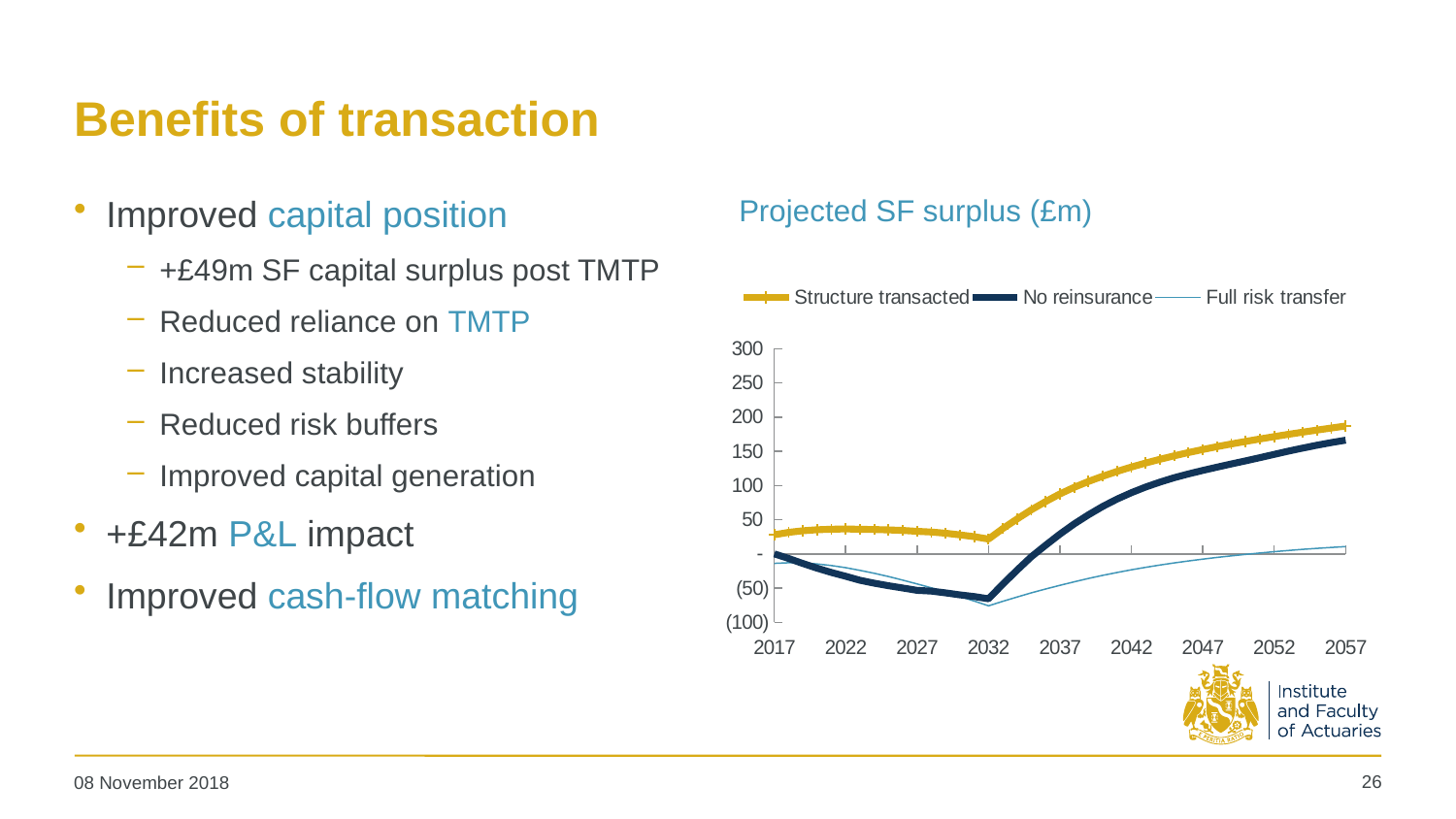

# Benefits of transaction
Improved capital position
+£49m SF capital surplus post TMTP
Reduced reliance on TMTP
Increased stability
Reduced risk buffers
Improved capital generation
+£42m P&L impact
Improved cash-flow matching

Projected SF surplus (£m)

### Chart

| Category | No reinsurance |  |  |
|---|---|---|---|
26
08 November 2018